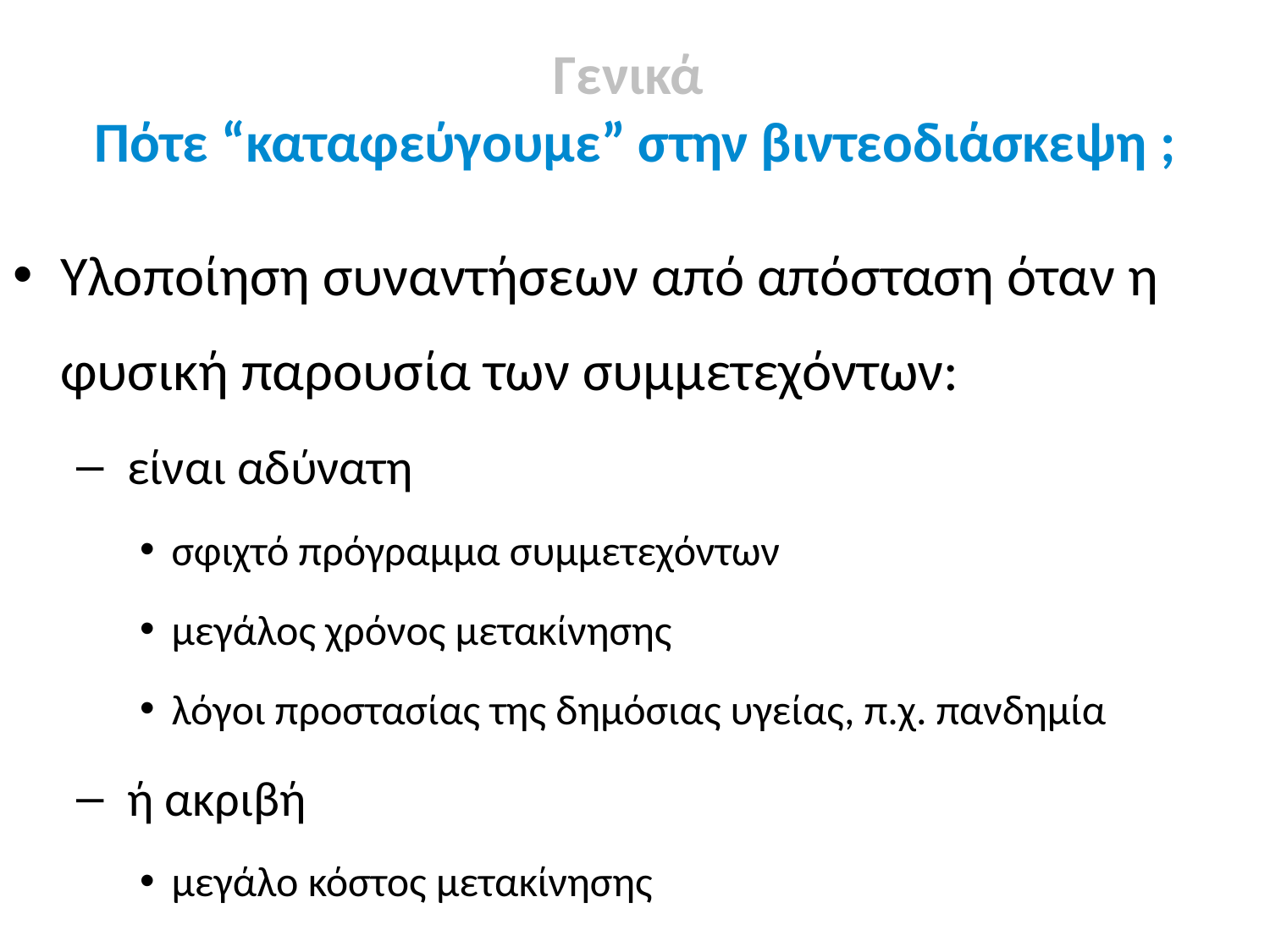

Γενικά
Πότε “καταφεύγουμε” στην βιντεοδιάσκεψη ;
Υλοποίηση συναντήσεων από απόσταση όταν η φυσική παρουσία των συμμετεχόντων:
 είναι αδύνατη
σφιχτό πρόγραμμα συμμετεχόντων
μεγάλος χρόνος μετακίνησης
λόγοι προστασίας της δημόσιας υγείας, π.χ. πανδημία
 ή ακριβή
μεγάλο κόστος μετακίνησης